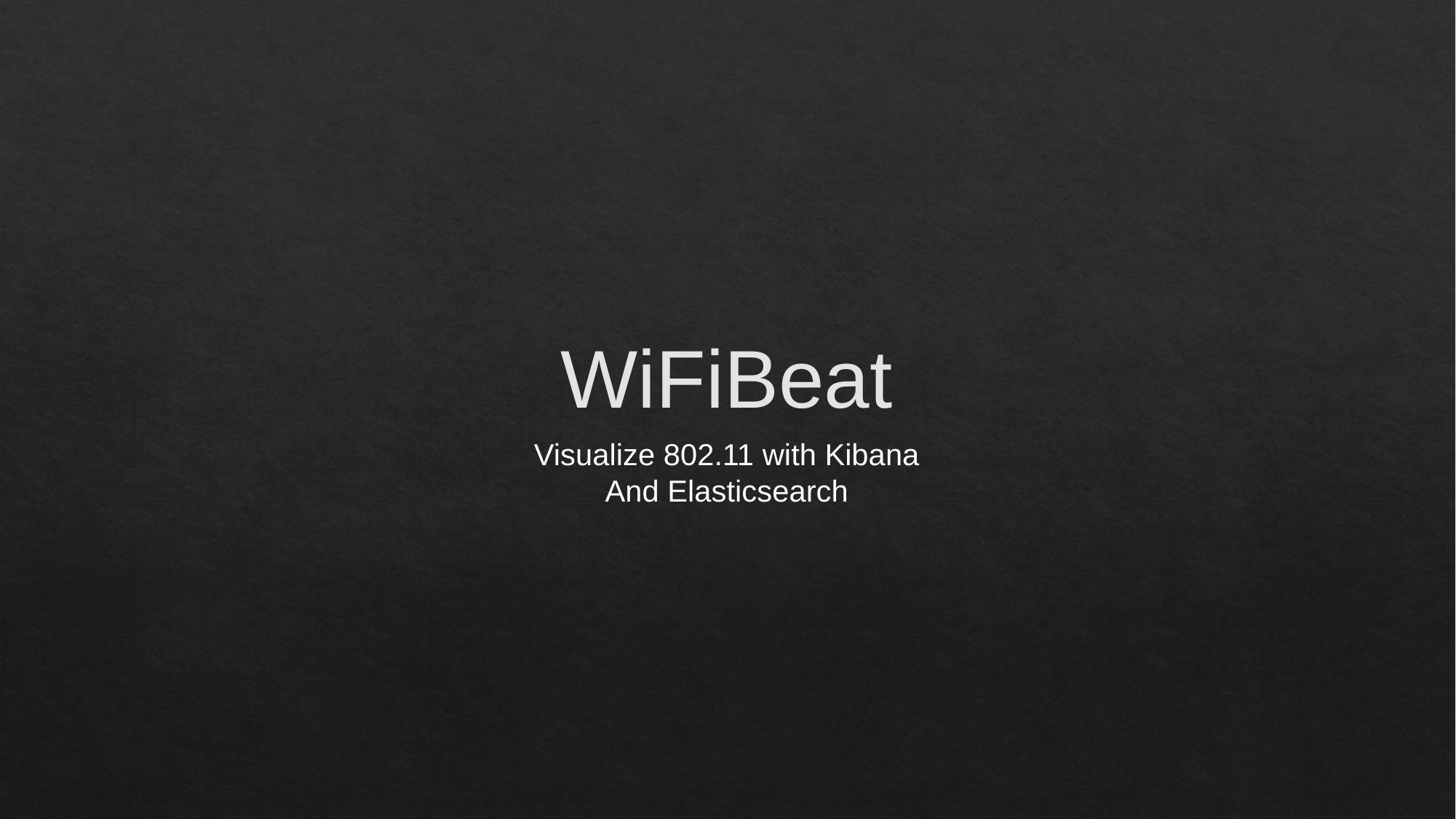

WiFiBeat
Visualize 802.11 with Kibana
And Elasticsearch